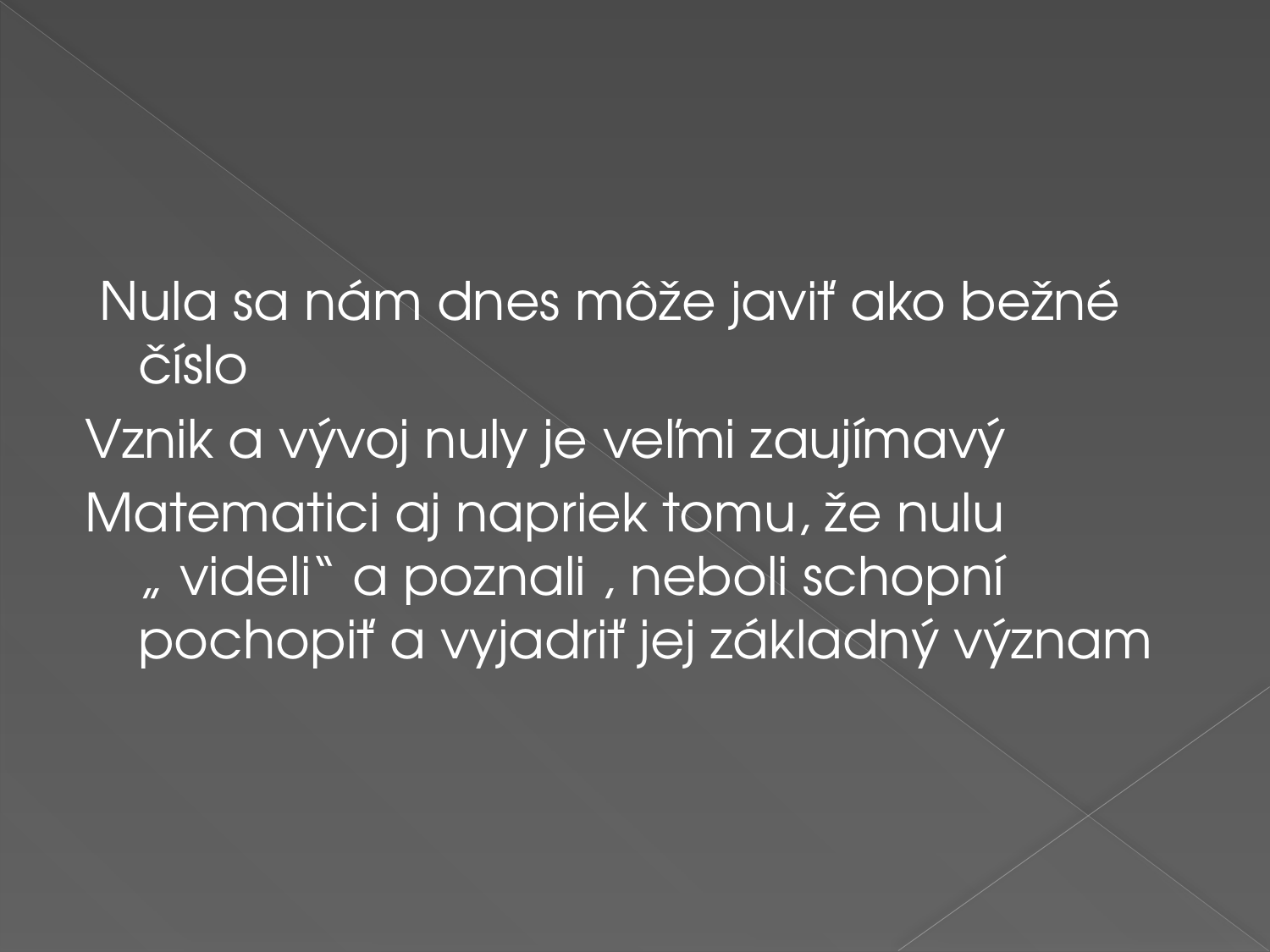

Nula sa nám dnes môže javiť ako bežné číslo
Vznik a vývoj nuly je veľmi zaujímavý
Matematici aj napriek tomu, že nulu „ videli“ a poznali , neboli schopní pochopiť a vyjadriť jej základný význam